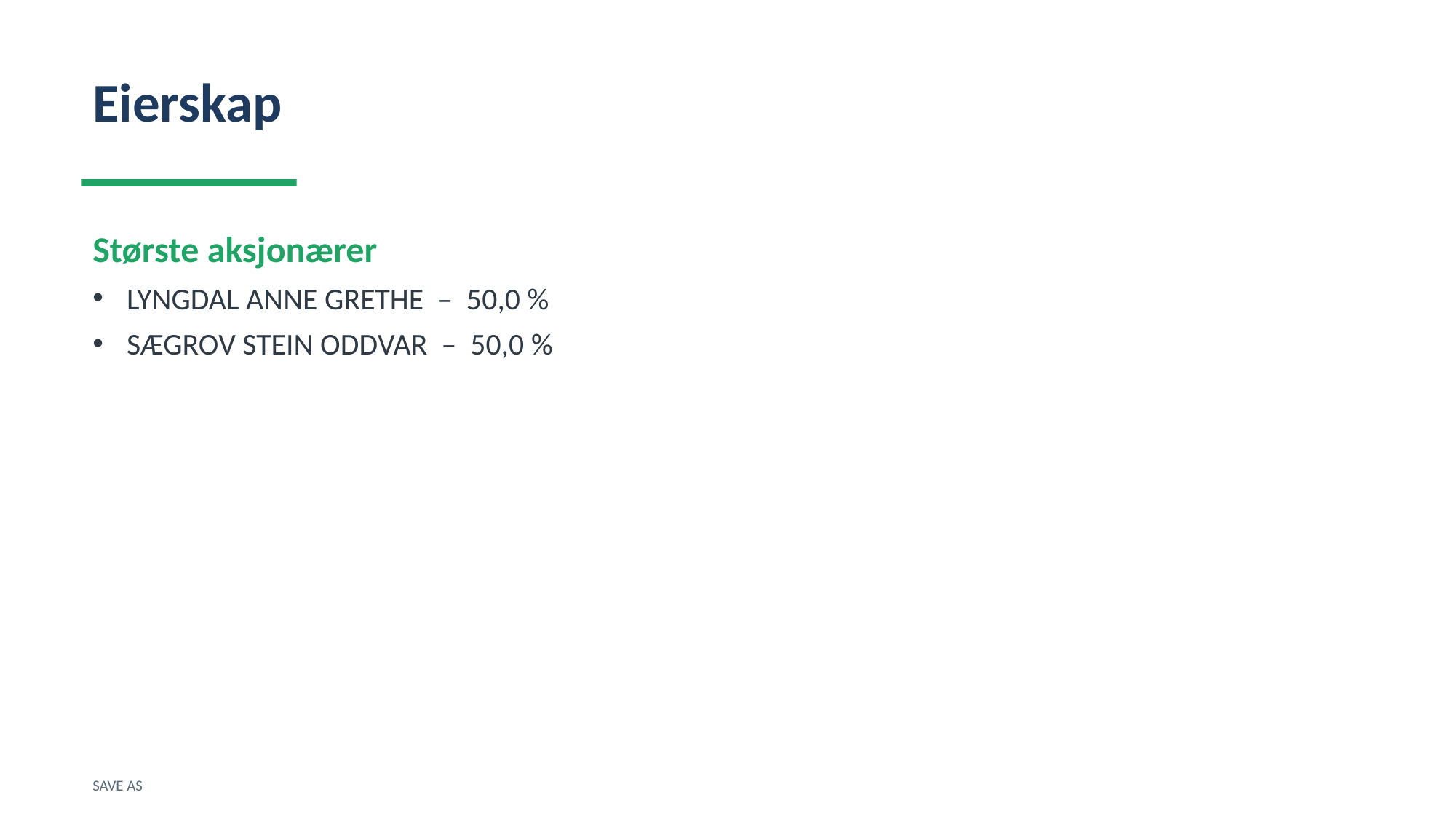

Eierskap

Største aksjonærer
LYNGDAL ANNE GRETHE  –  50,0 %
SÆGROV STEIN ODDVAR  –  50,0 %
SAVE AS